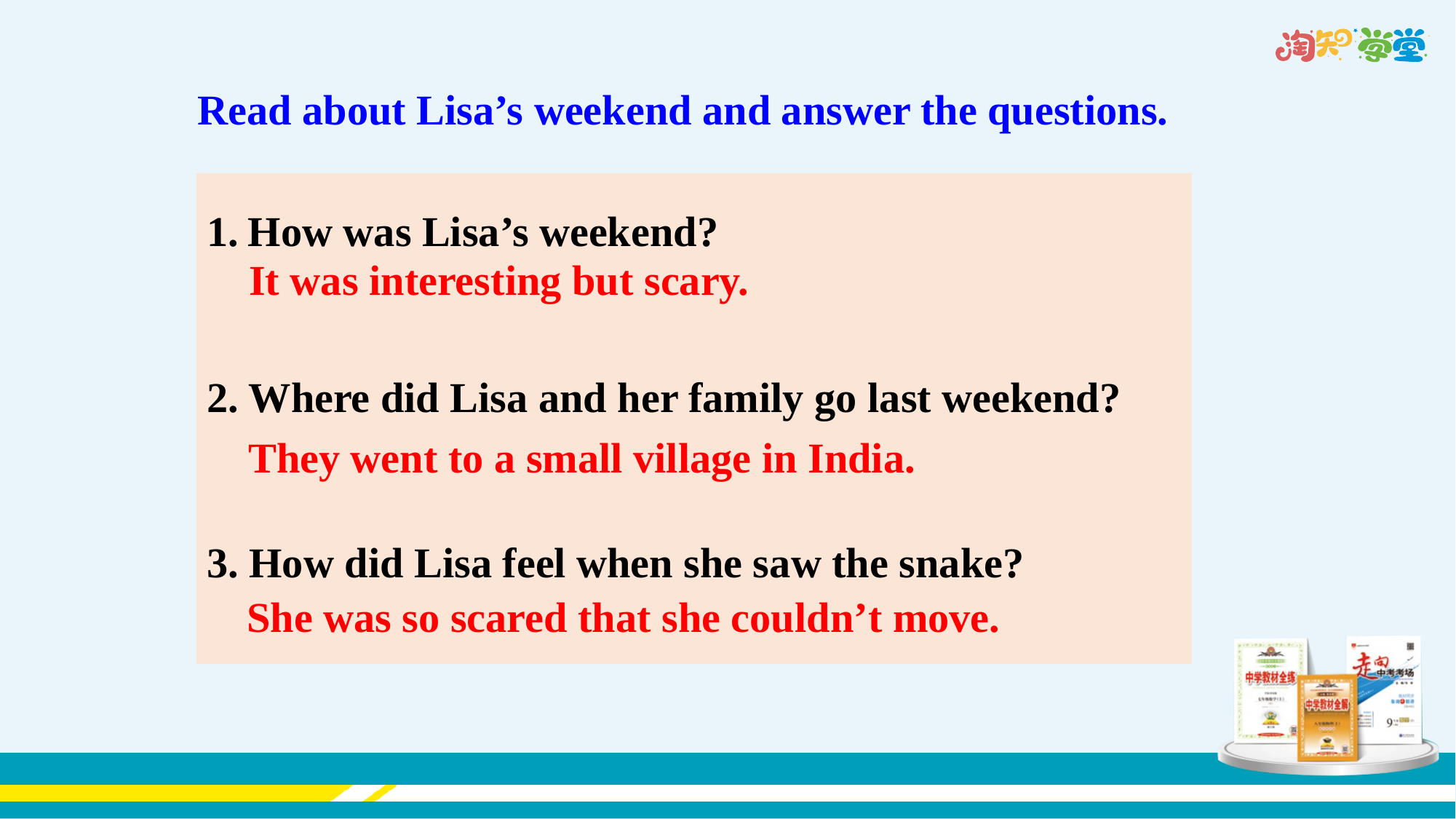

Read about Lisa’s weekend and answer the questions.
How was Lisa’s weekend?

2. Where did Lisa and her family go last weekend?

3. How did Lisa feel when she saw the snake?

It was interesting but scary.
They went to a small village in India.
She was so scared that she couldn’t move.